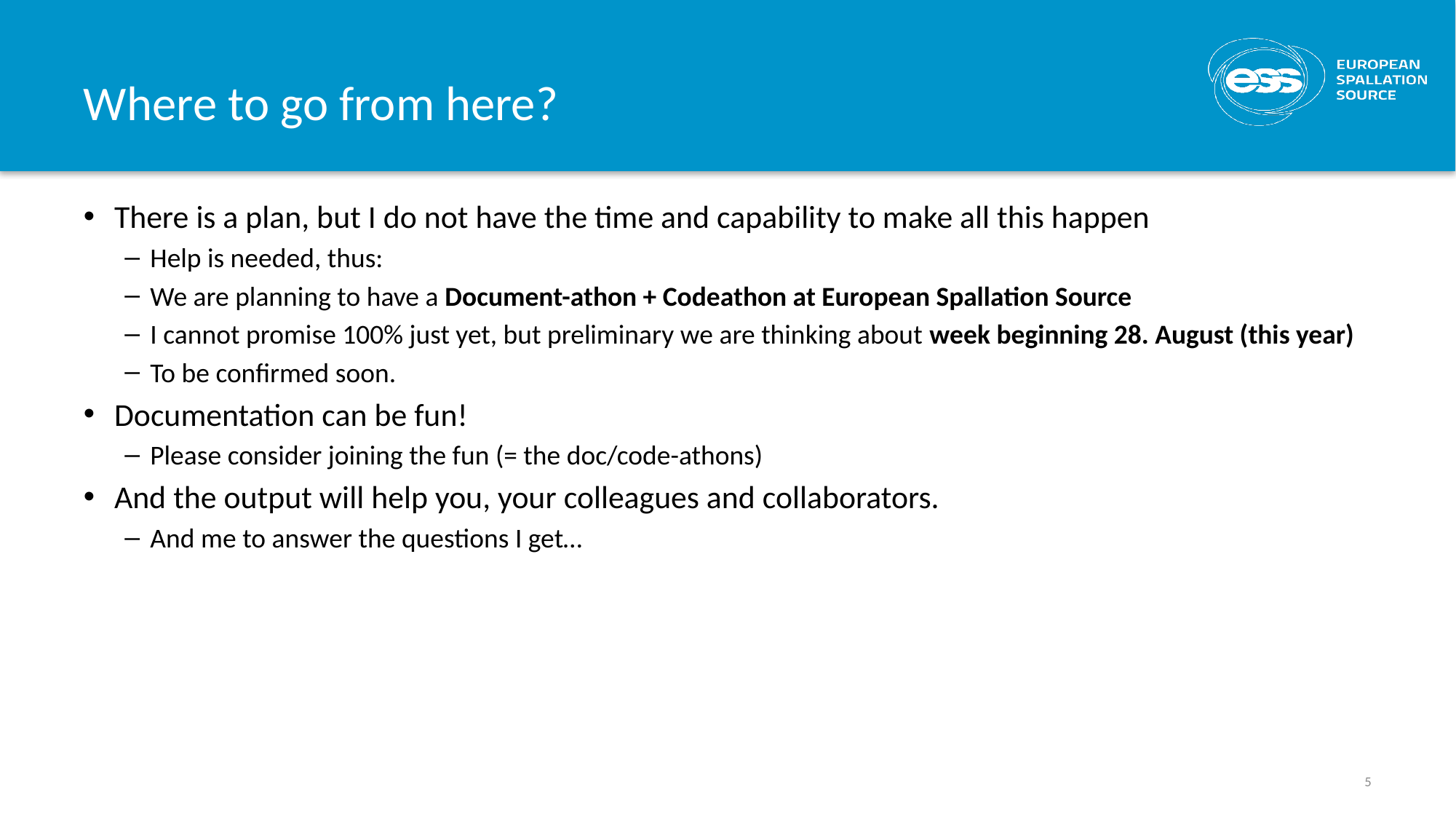

# Where to go from here?
There is a plan, but I do not have the time and capability to make all this happen
Help is needed, thus:
We are planning to have a Document-athon + Codeathon at European Spallation Source
I cannot promise 100% just yet, but preliminary we are thinking about week beginning 28. August (this year)
To be confirmed soon.
Documentation can be fun!
Please consider joining the fun (= the doc/code-athons)
And the output will help you, your colleagues and collaborators.
And me to answer the questions I get…

5